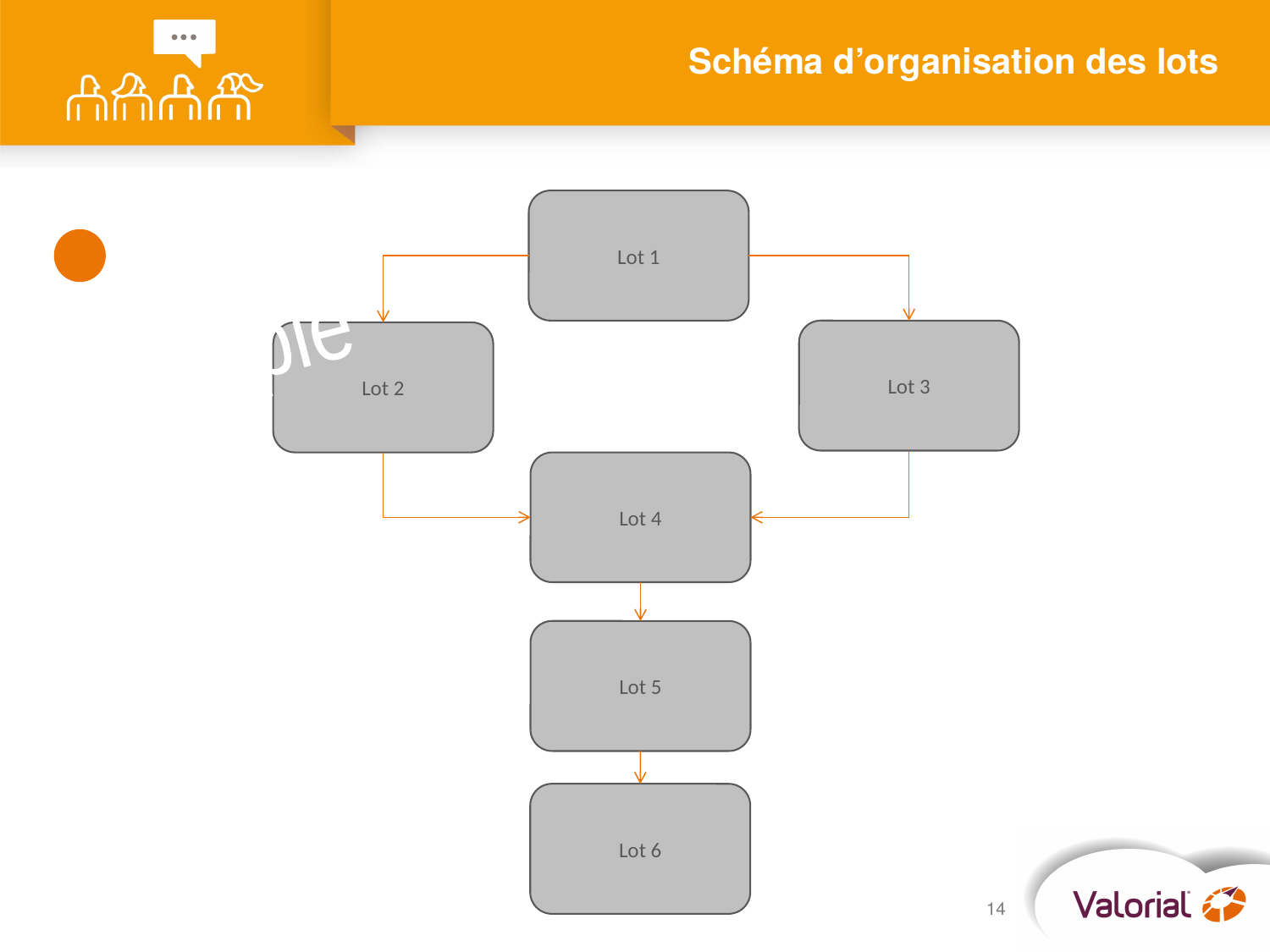

# Schéma d’organisation des lots
Lot 1

Lot 3
Exemple
Lot 2
Lot 4
Lot 5
Lot 6
14